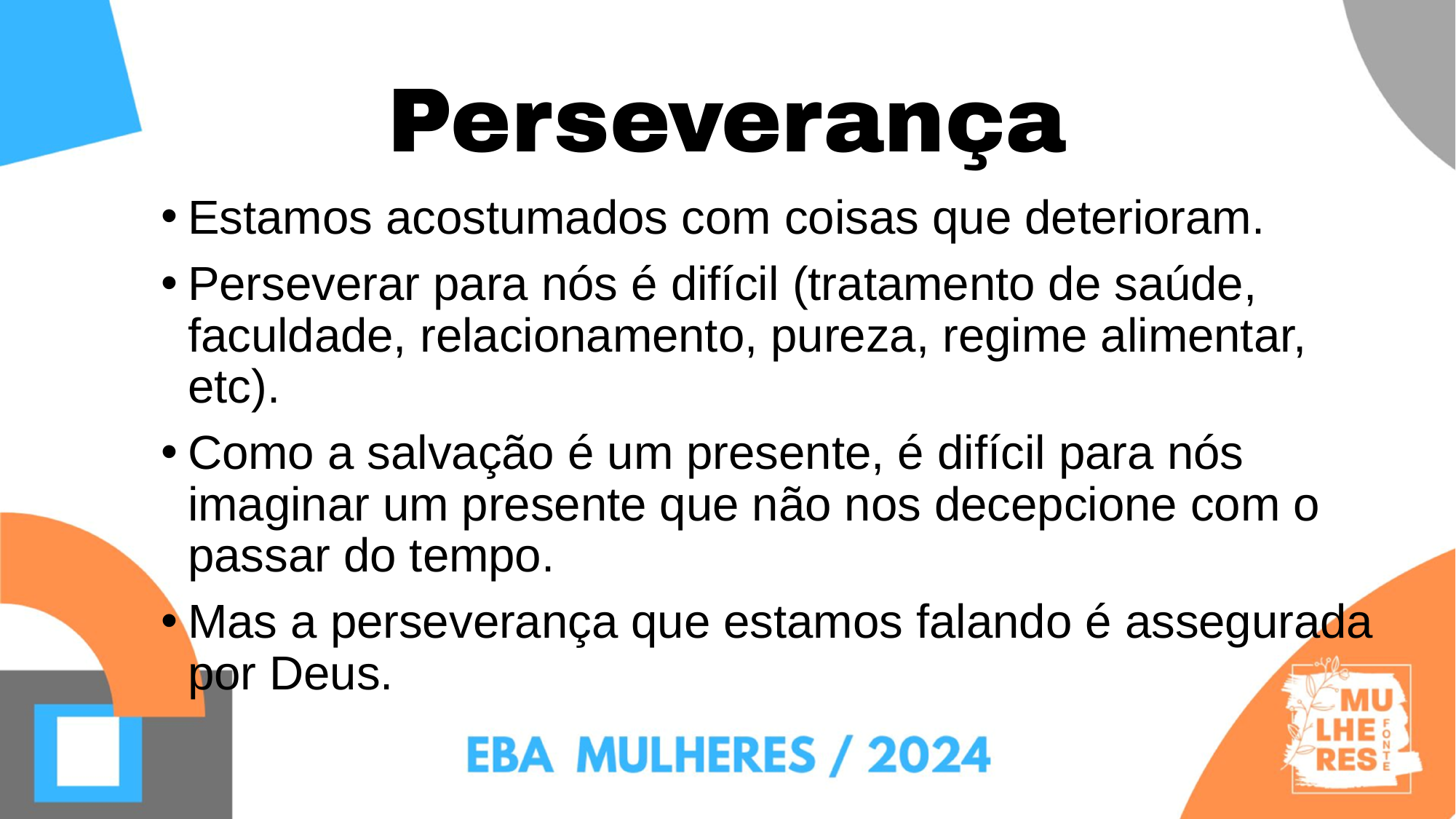

# Perseverança
Estamos acostumados com coisas que deterioram.
Perseverar para nós é difícil (tratamento de saúde, faculdade, relacionamento, pureza, regime alimentar, etc).
Como a salvação é um presente, é difícil para nós imaginar um presente que não nos decepcione com o passar do tempo.
Mas a perseverança que estamos falando é assegurada por Deus.